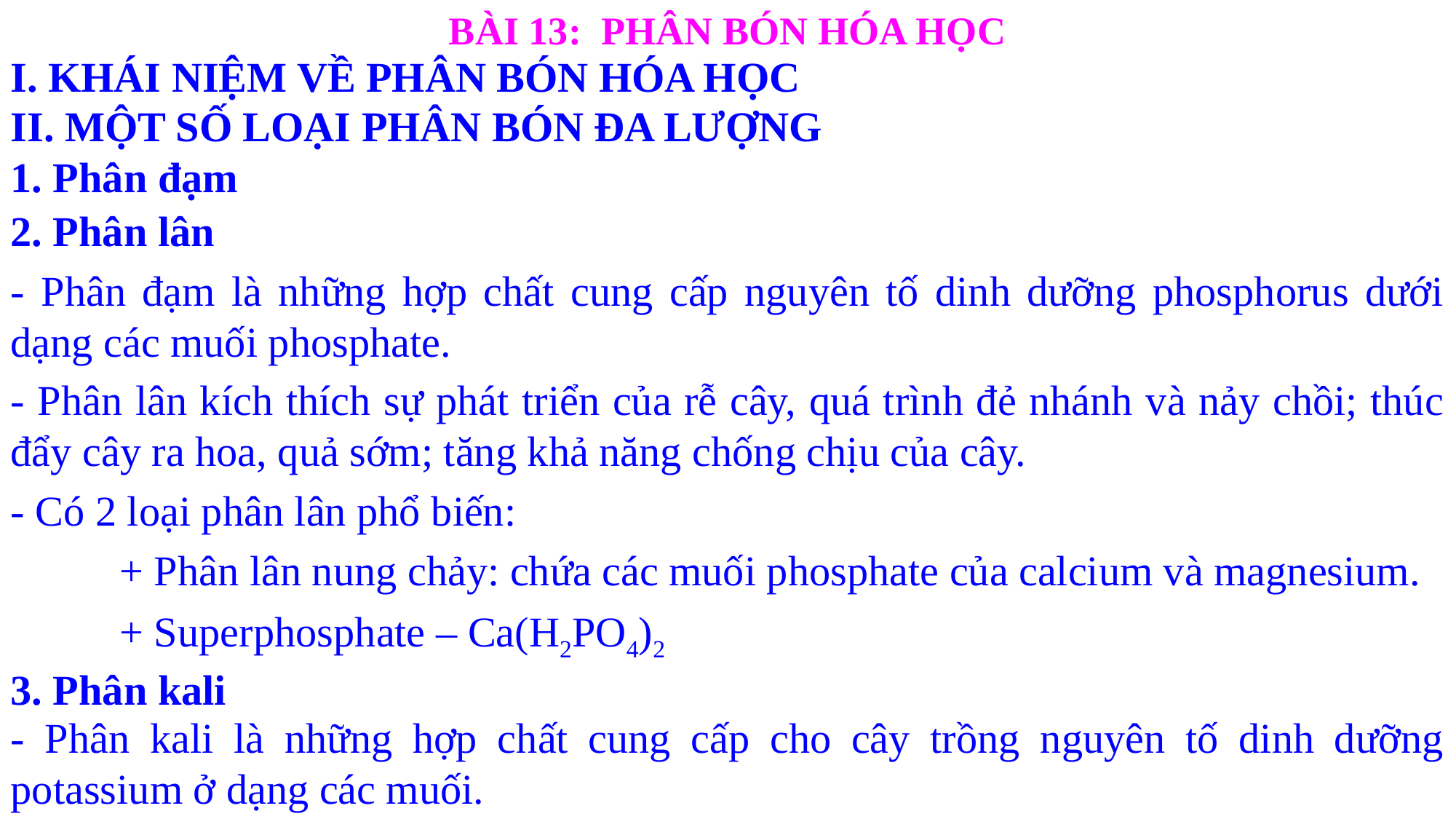

BÀI 13:  PHÂN BÓN HÓA HỌC

I. KHÁI NIỆM VỀ PHÂN BÓN HÓA HỌC

II. MỘT SỐ LOẠI PHÂN BÓN ĐA LƯỢNG

1. Phân đạm
2. Phân lân
- Phân đạm là những hợp chất cung cấp nguyên tố dinh dưỡng phosphorus dưới dạng các muối phosphate.
- Phân lân kích thích sự phát triển của rễ cây, quá trình đẻ nhánh và nảy chồi; thúc đẩy cây ra hoa, quả sớm; tăng khả năng chống chịu của cây.
- Có 2 loại phân lân phổ biến:
	+ Phân lân nung chảy: chứa các muối phosphate của calcium và magnesium.
	+ Superphosphate – Ca(H2PO4)2
3. Phân kali
- Phân kali là những hợp chất cung cấp cho cây trồng nguyên tố dinh dưỡng potassium ở dạng các muối.